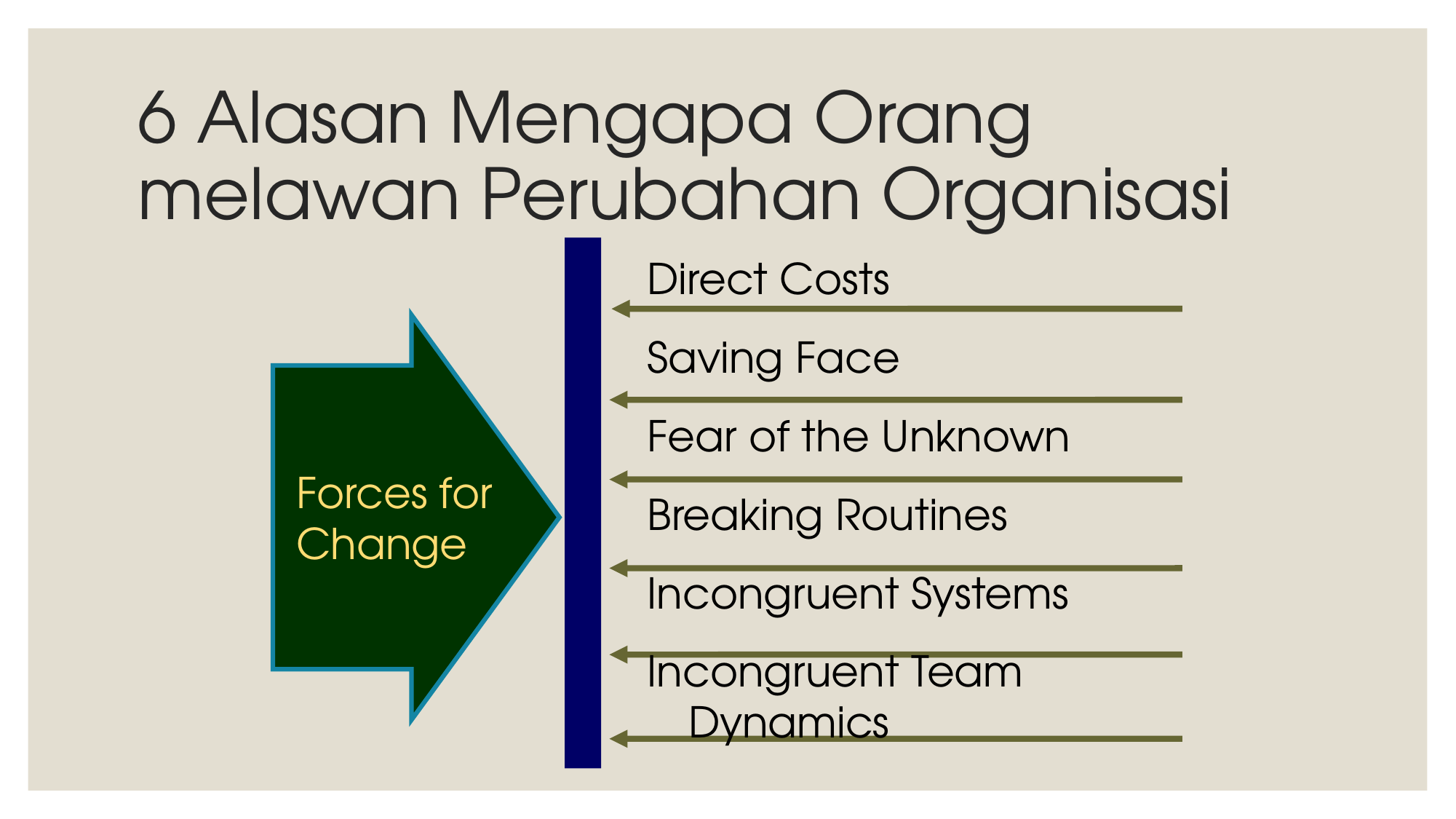

# 6 Alasan Mengapa Orang melawan Perubahan Organisasi

Direct Costs
Saving Face
Fear of the Unknown
Breaking Routines
Incongruent Systems
Incongruent Team Dynamics

Forces for
Change